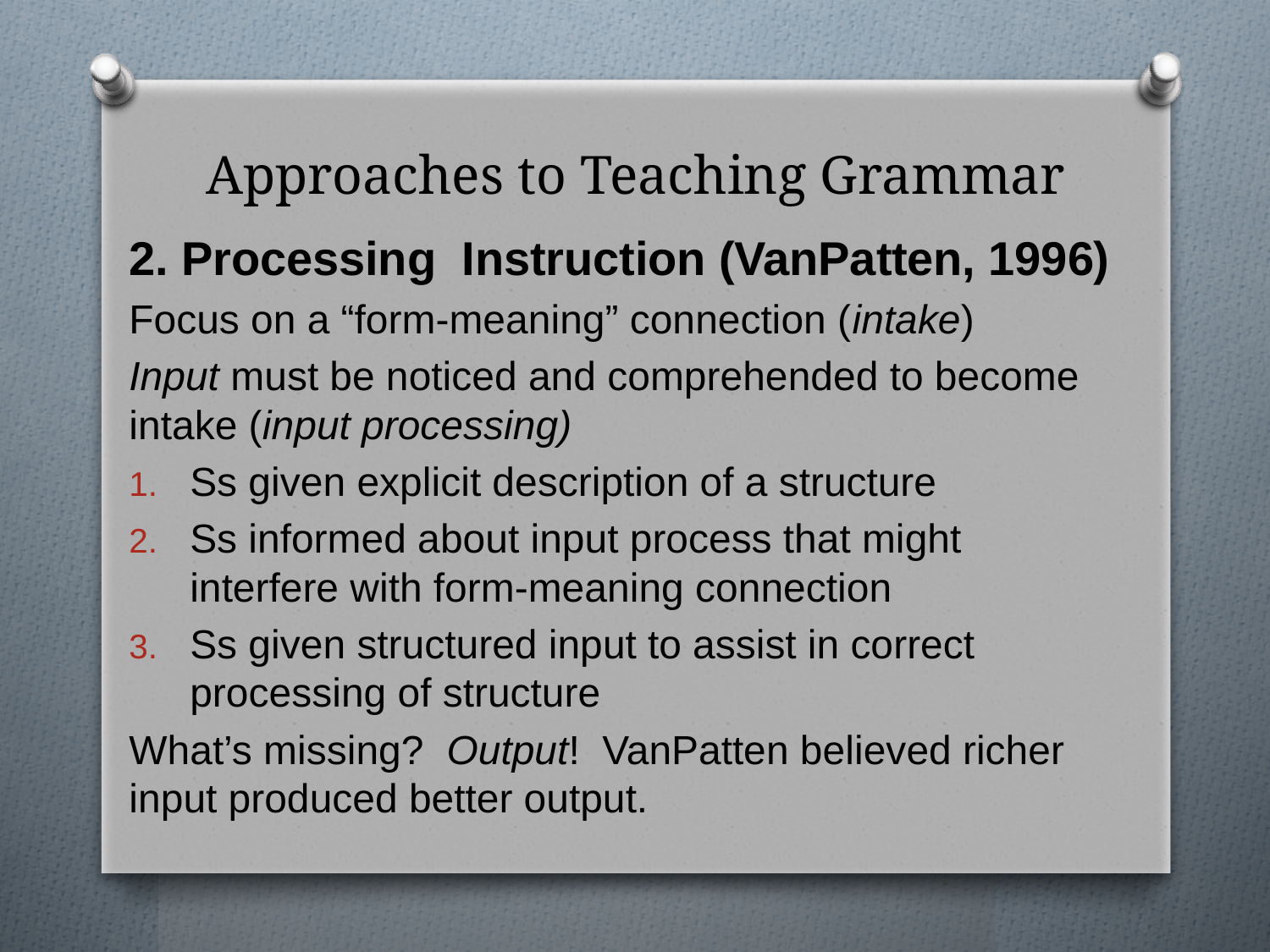

# Approaches to Teaching Grammar
2. Processing  Instruction (VanPatten, 1996)
Focus on a “form-meaning” connection (intake)
Input must be noticed and comprehended to become intake (input processing)
Ss given explicit description of a structure
Ss informed about input process that might interfere with form-meaning connection
Ss given structured input to assist in correct processing of structure
What’s missing?  Output!  VanPatten believed richer input produced better output.